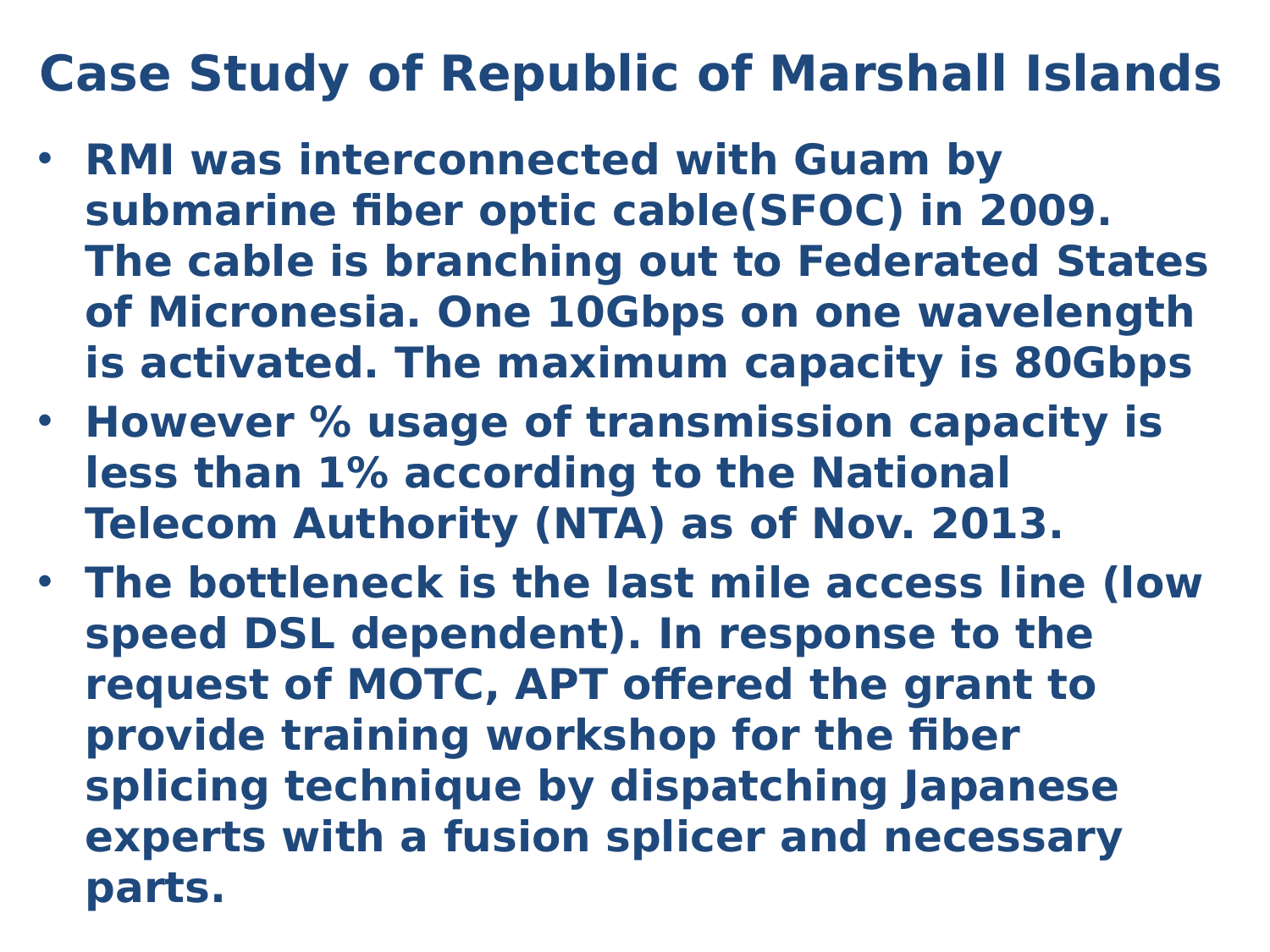

# Case Study of Republic of Marshall Islands
RMI was interconnected with Guam by submarine fiber optic cable(SFOC) in 2009. The cable is branching out to Federated States of Micronesia. One 10Gbps on one wavelength is activated. The maximum capacity is 80Gbps
However % usage of transmission capacity is less than 1% according to the National Telecom Authority (NTA) as of Nov. 2013.
The bottleneck is the last mile access line (low speed DSL dependent). In response to the request of MOTC, APT offered the grant to provide training workshop for the fiber splicing technique by dispatching Japanese experts with a fusion splicer and necessary parts.